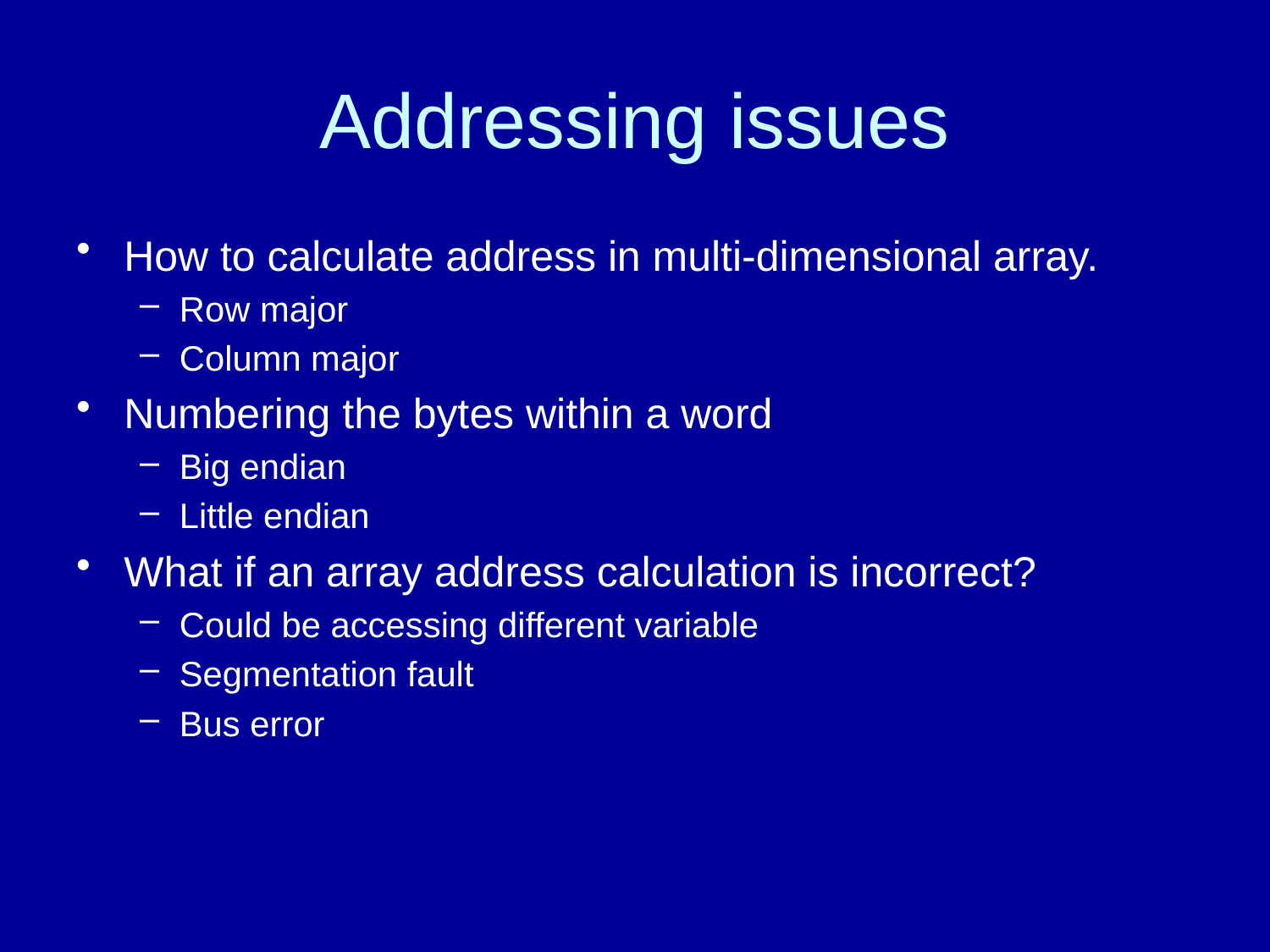

# Addressing issues
How to calculate address in multi-dimensional array.
Row major
Column major
Numbering the bytes within a word
Big endian
Little endian
What if an array address calculation is incorrect?
Could be accessing different variable
Segmentation fault
Bus error